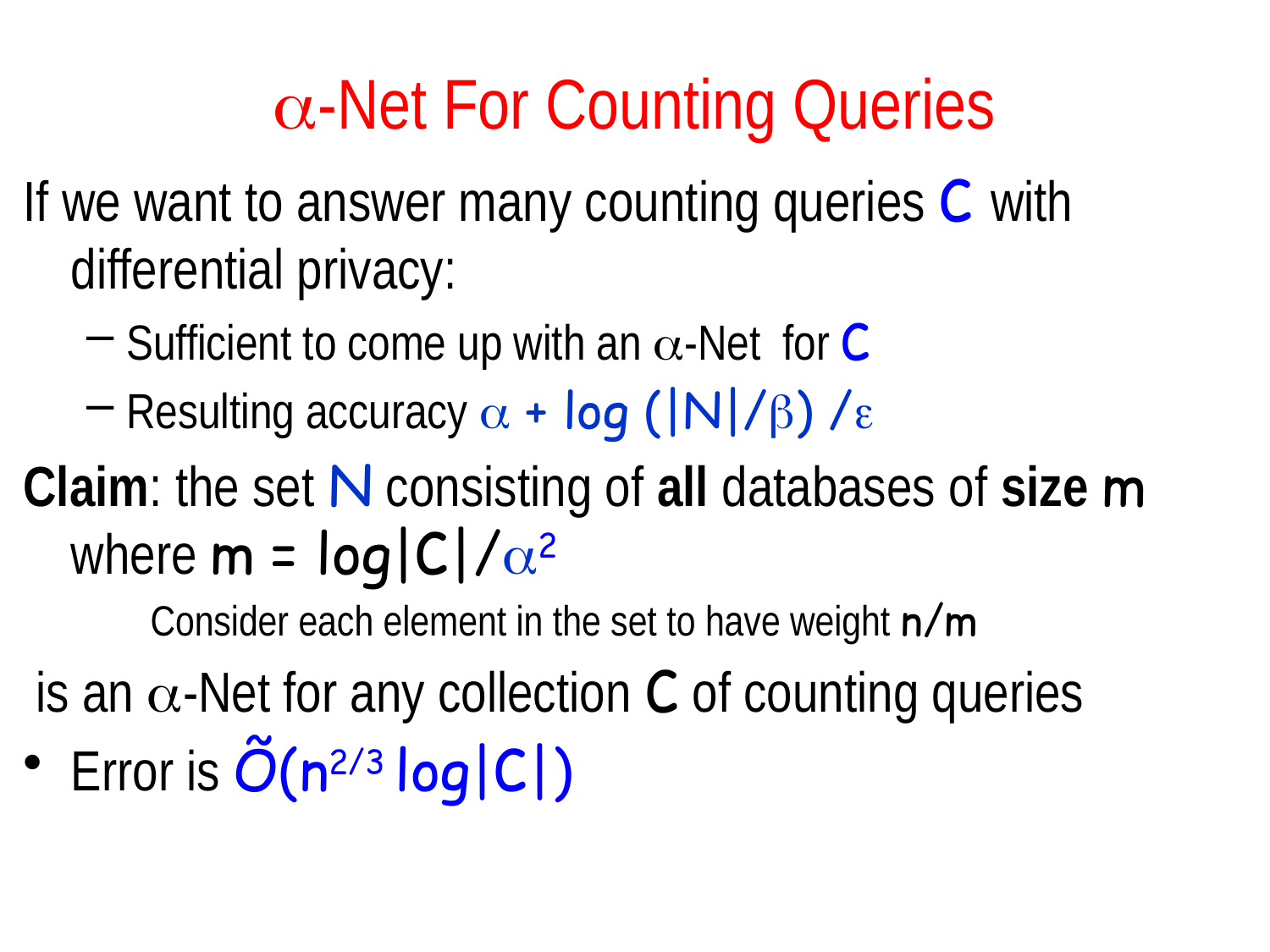

α-Net For Counting Queries
If we want to answer many counting queries C with differential privacy:
Sufficient to come up with an α-Net  for C
Resulting accuracy α + log (|N|/β) /ε
Claim: the set N consisting of all databases of size m where m = log|C|/α2
Consider each element in the set to have weight n/m
 is an α-Net for any collection C of counting queries
Error is Õ(n2/3 log|C|)